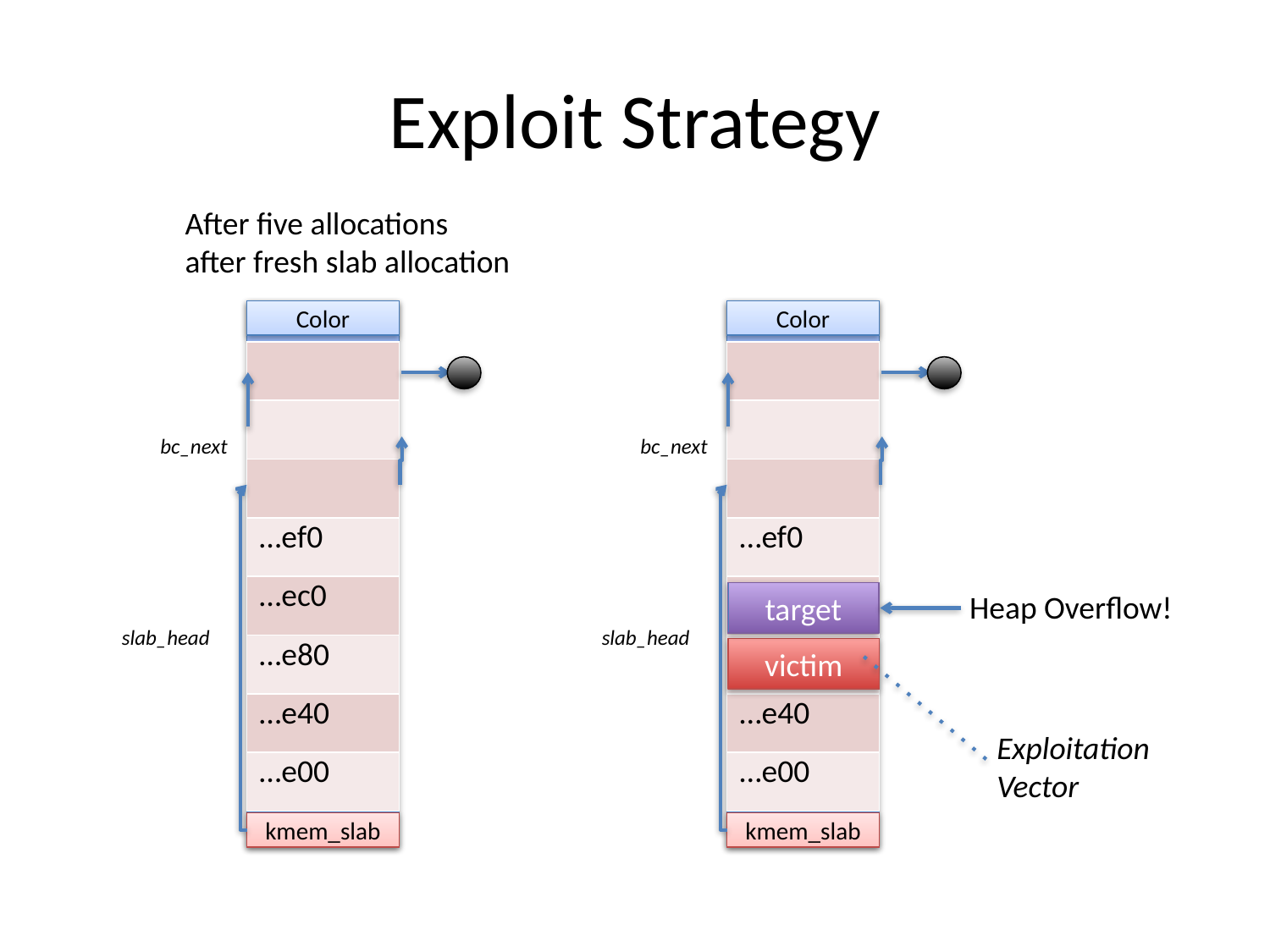

# Exploit Strategy
After five allocations
after fresh slab allocation

Color
Color
|  |
| --- |
|  |
|  |
| …ef0 |
| …ec0 |
| …e80 |
| …e40 |
| …e00 |
|  |
| --- |
|  |
|  |
| …ef0 |
| …ec0 |
| …e80 |
| …e40 |
| …e00 |

bc_next
bc_next
Heap Overflow!
target
slab_head
slab_head
victim
Exploitation
Vector
kmem_slab
kmem_slab